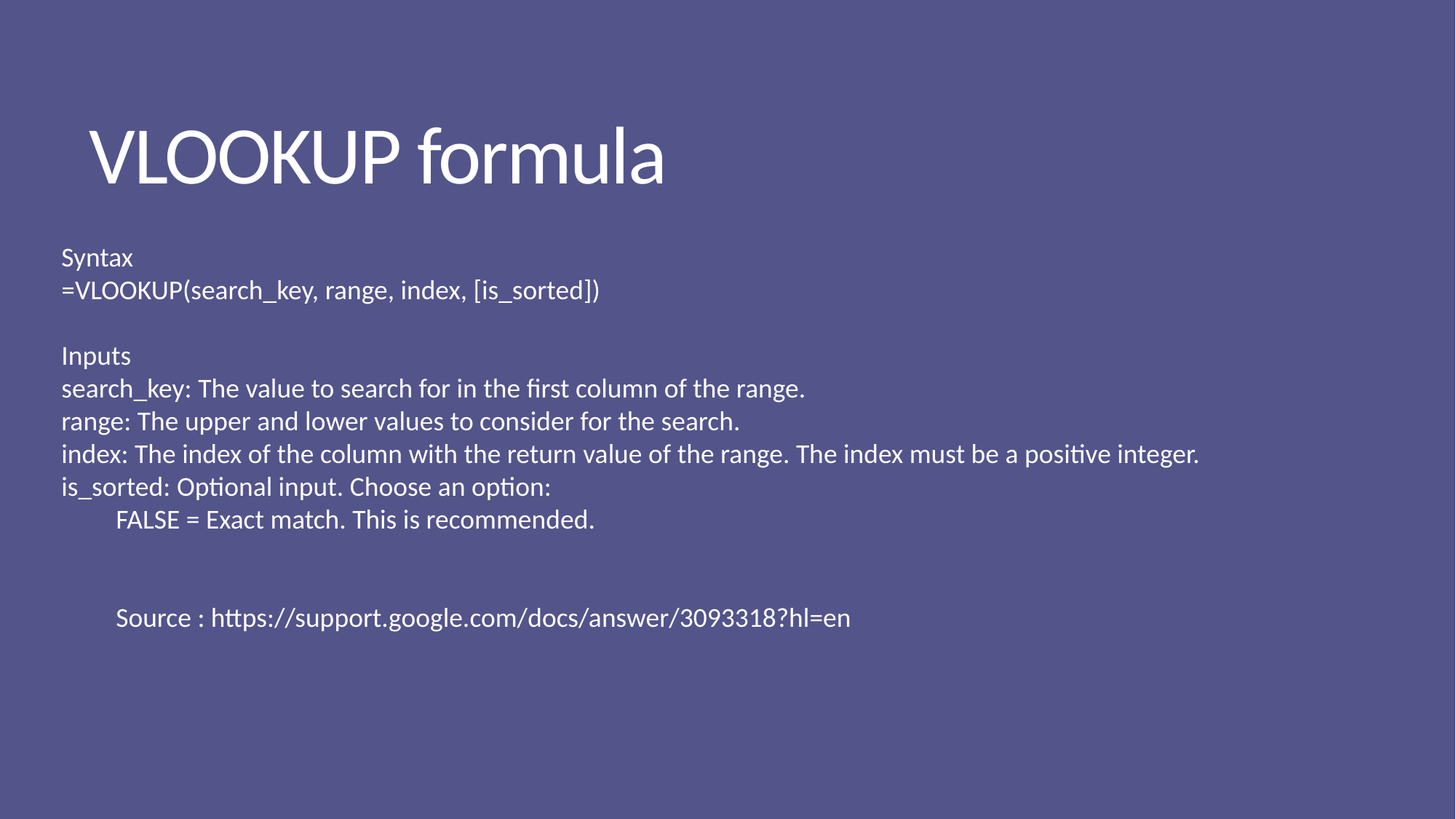

# VLOOKUP formula
Syntax
=VLOOKUP(search_key, range, index, [is_sorted])

Inputs
search_key: The value to search for in the first column of the range.
range: The upper and lower values to consider for the search.
index: The index of the column with the return value of the range. The index must be a positive integer.
is_sorted: Optional input. Choose an option:
FALSE = Exact match. This is recommended.

Source : https://support.google.com/docs/answer/3093318?hl=en